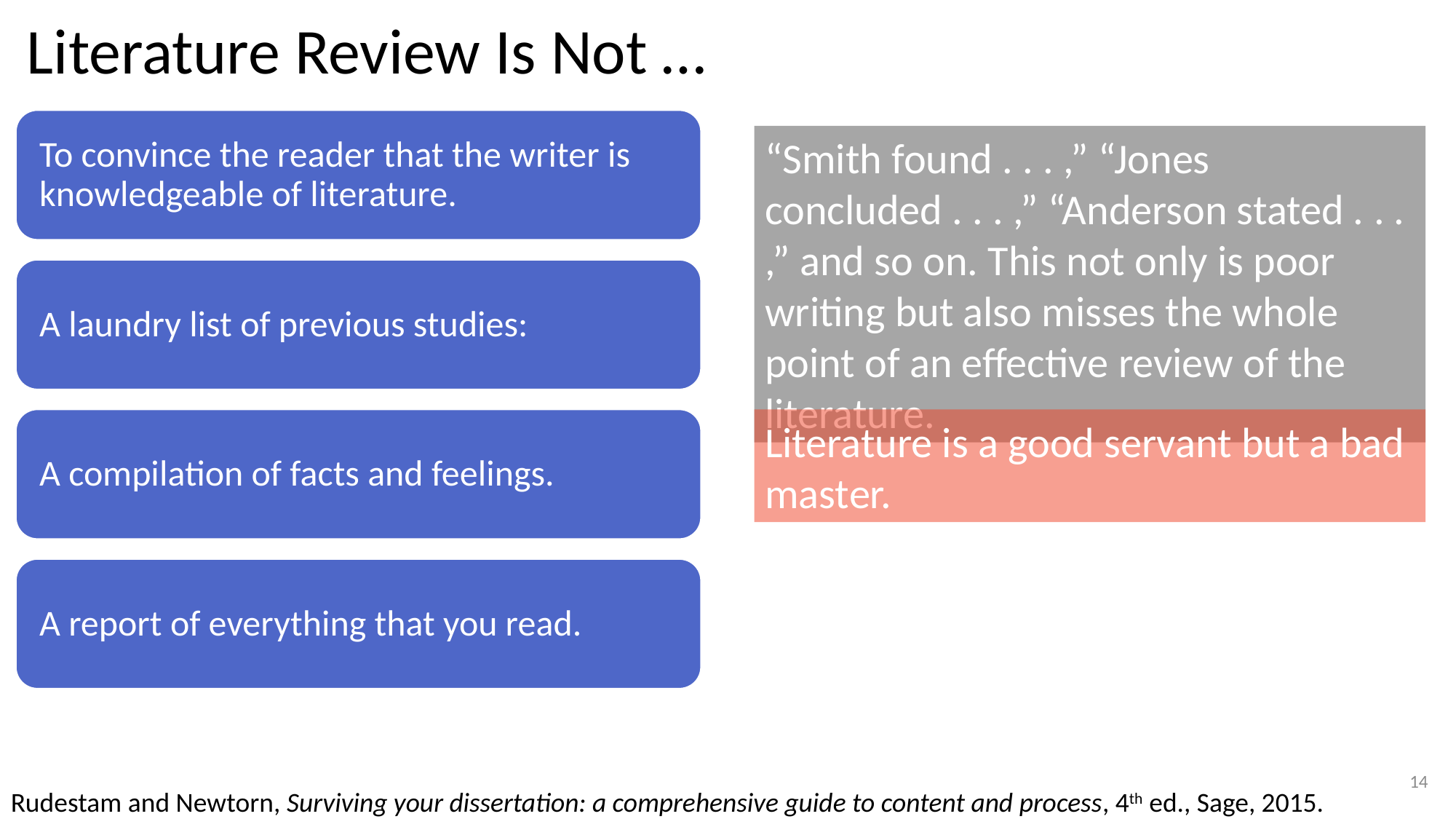

# Literature Review Is Not …
To convince the reader that the writer is knowledgeable of literature.
A laundry list of previous studies:
A compilation of facts and feelings.
A report of everything that you read.
“Smith found . . . ,” “Jones concluded . . . ,” “Anderson stated . . . ,” and so on. This not only is poor writing but also misses the whole point of an effective review of the literature.
Literature is a good servant but a bad master.

14
Rudestam and Newtorn, Surviving your dissertation: a comprehensive guide to content and process, 4th ed., Sage, 2015.